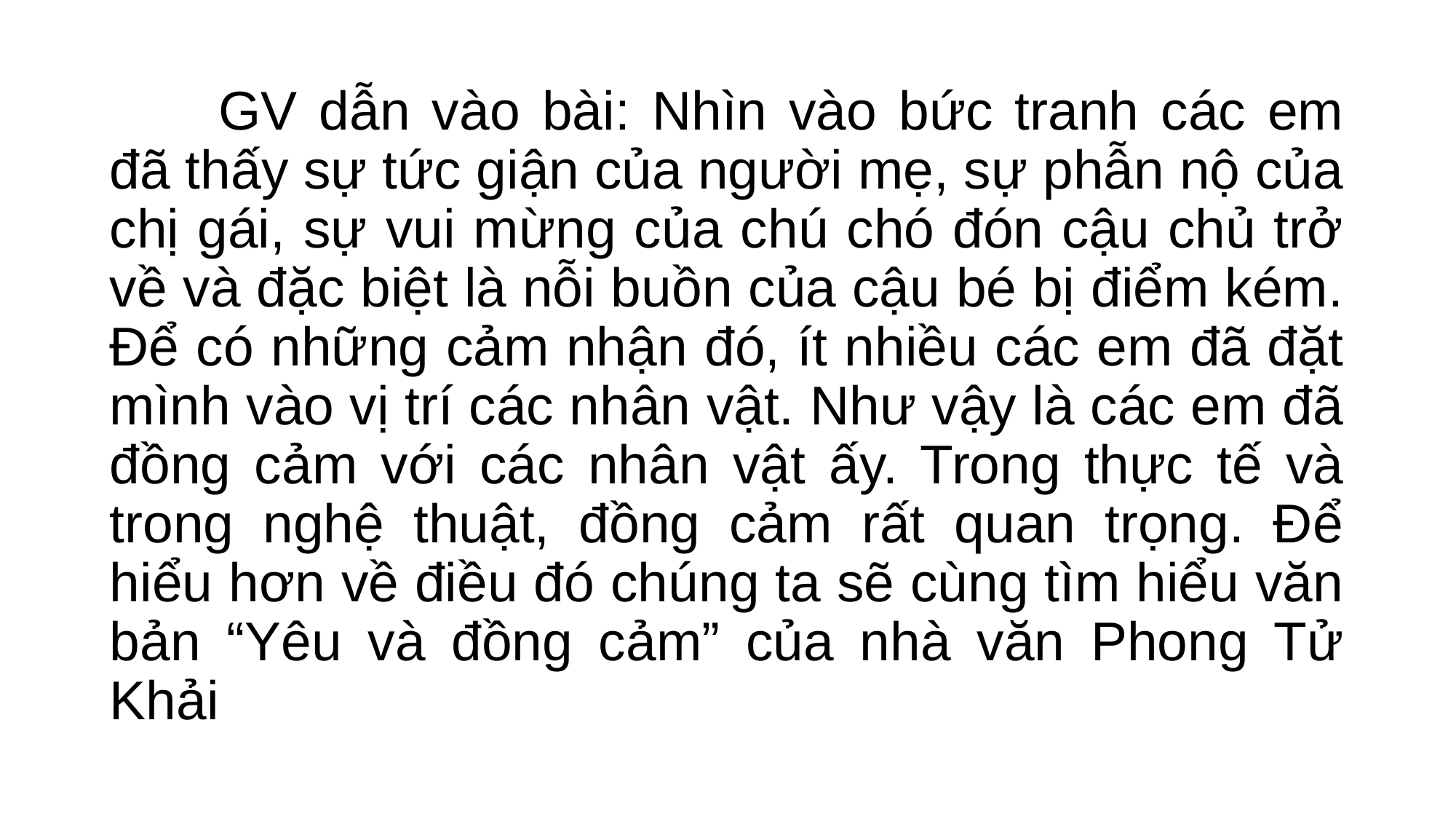

GV dẫn vào bài: Nhìn vào bức tranh các em đã thấy sự tức giận của người mẹ, sự phẫn nộ của chị gái, sự vui mừng của chú chó đón cậu chủ trở về và đặc biệt là nỗi buồn của cậu bé bị điểm kém. Để có những cảm nhận đó, ít nhiều các em đã đặt mình vào vị trí các nhân vật. Như vậy là các em đã đồng cảm với các nhân vật ấy. Trong thực tế và trong nghệ thuật, đồng cảm rất quan trọng. Để hiểu hơn về điều đó chúng ta sẽ cùng tìm hiểu văn bản “Yêu và đồng cảm” của nhà văn Phong Tử Khải